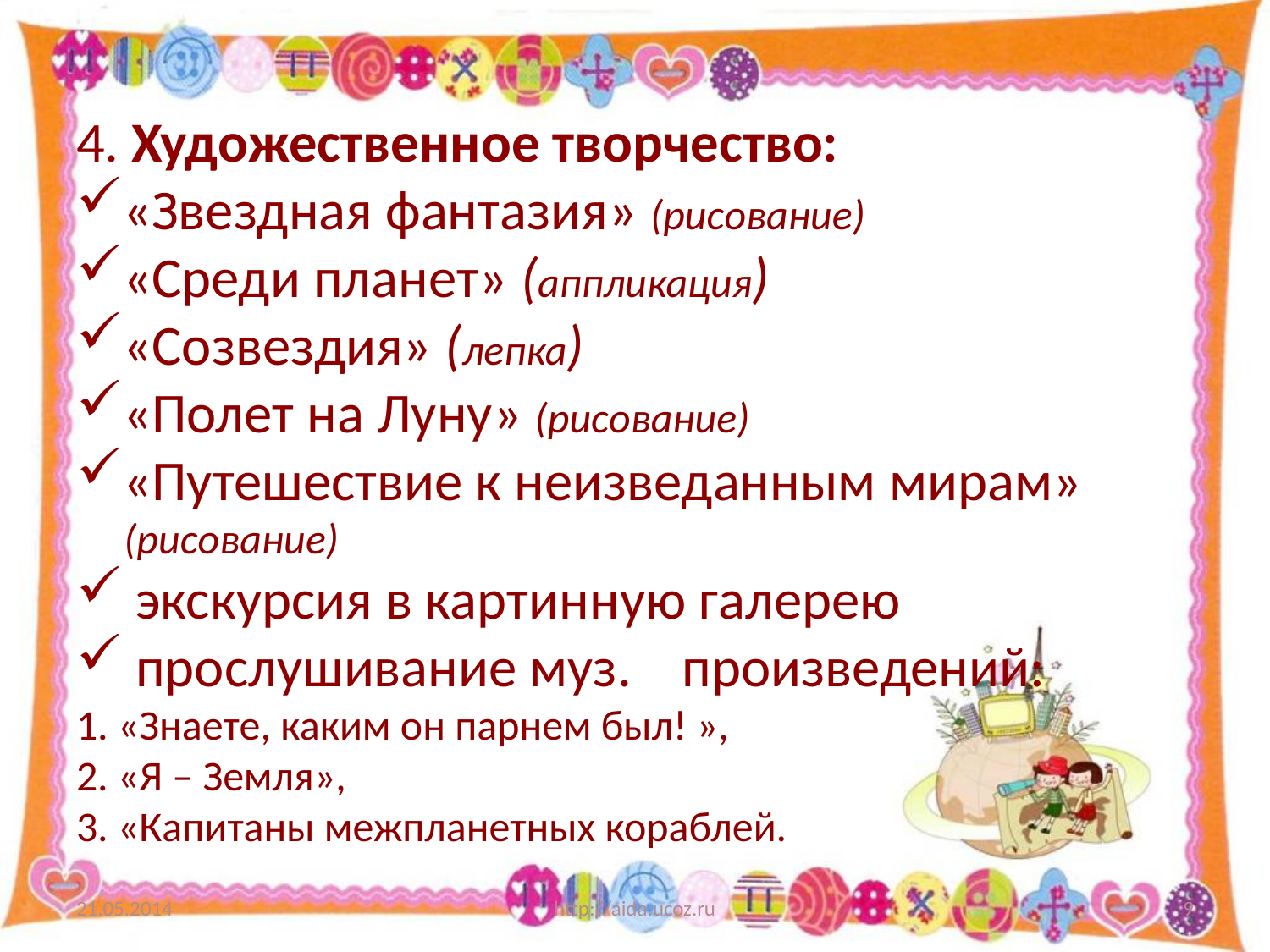

4. Художественное творчество:
«Звездная фантазия» (рисование)
«Среди планет» (аппликация)
«Созвездия» (лепка)
«Полет на Луну» (рисование)
«Путешествие к неизведанным мирам»
     (рисование)
 экскурсия в картинную галерею
 прослушивание муз.    произведений:
1. «Знаете, каким он парнем был! »,
2. «Я – Земля»,
3. «Капитаны межпланетных кораблей.

#
21.05.2014
http://aida.ucoz.ru
9